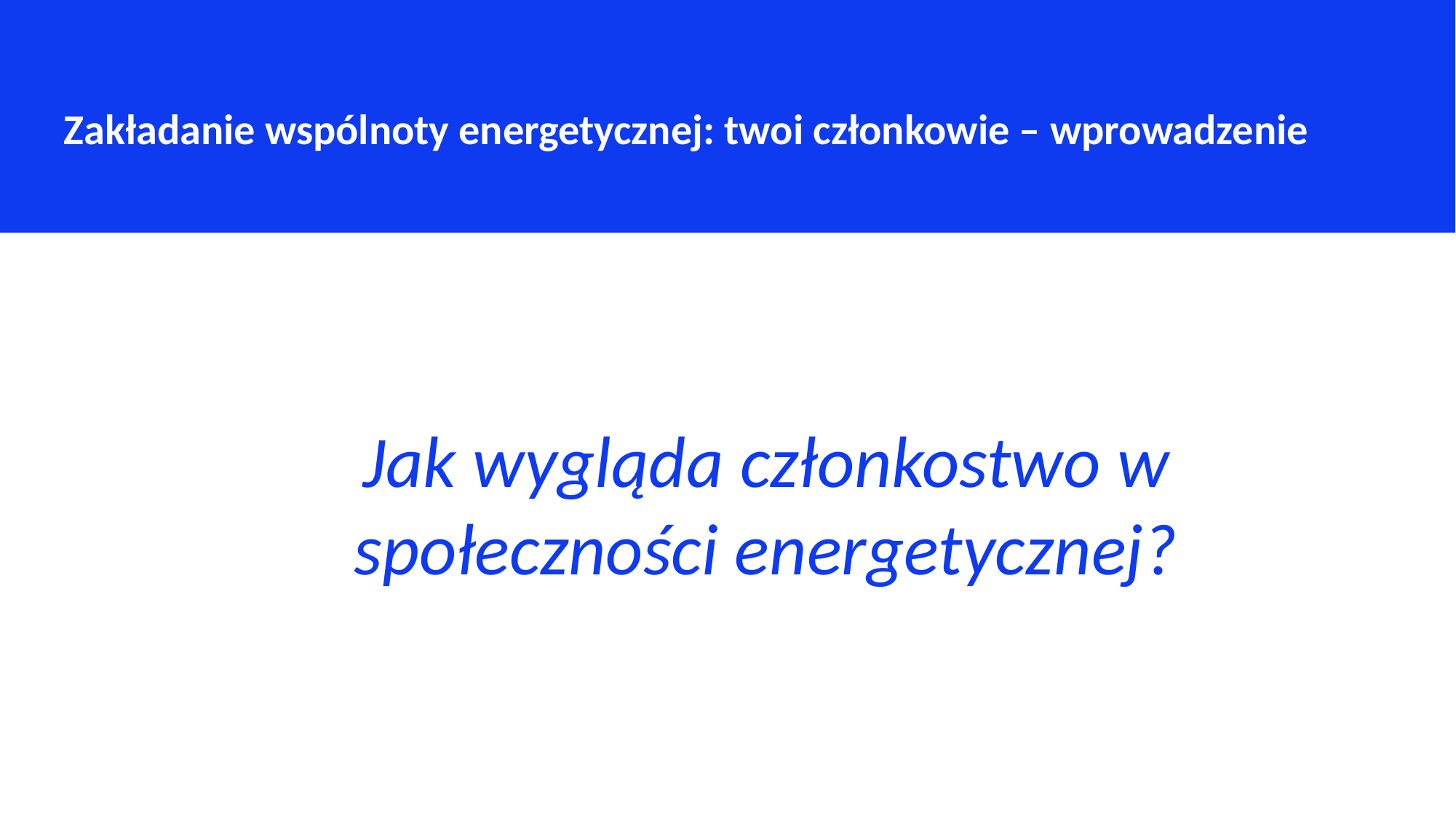

Zakładanie wspólnoty energetycznej: twoi członkowie – wprowadzenie

Jak wygląda członkostwo w społeczności energetycznej?